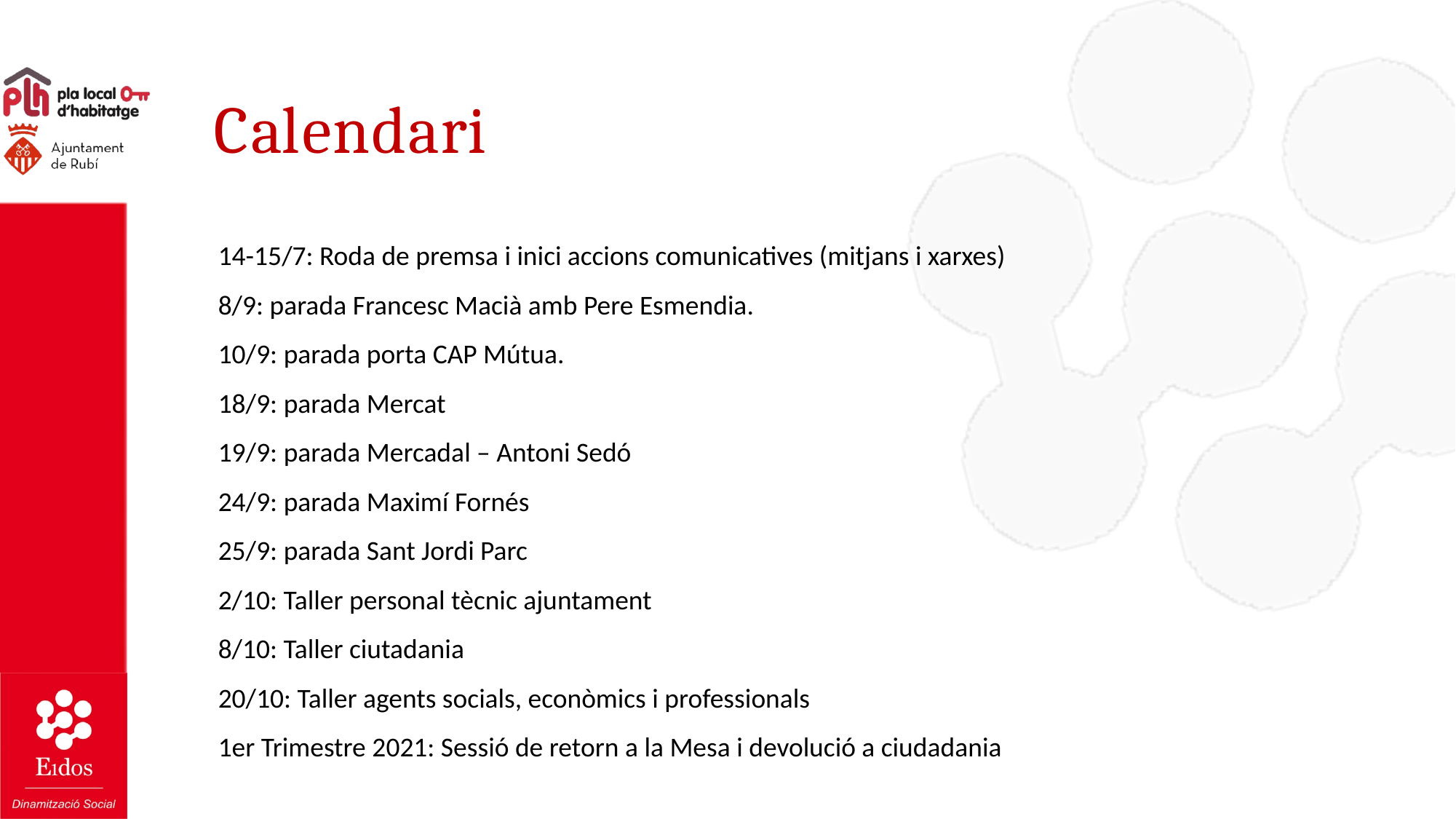

# Calendari
14-15/7: Roda de premsa i inici accions comunicatives (mitjans i xarxes)
8/9: parada Francesc Macià amb Pere Esmendia.
10/9: parada porta CAP Mútua.
18/9: parada Mercat
19/9: parada Mercadal – Antoni Sedó
24/9: parada Maximí Fornés
25/9: parada Sant Jordi Parc
2/10: Taller personal tècnic ajuntament
8/10: Taller ciutadania
20/10: Taller agents socials, econòmics i professionals
1er Trimestre 2021: Sessió de retorn a la Mesa i devolució a ciudadania